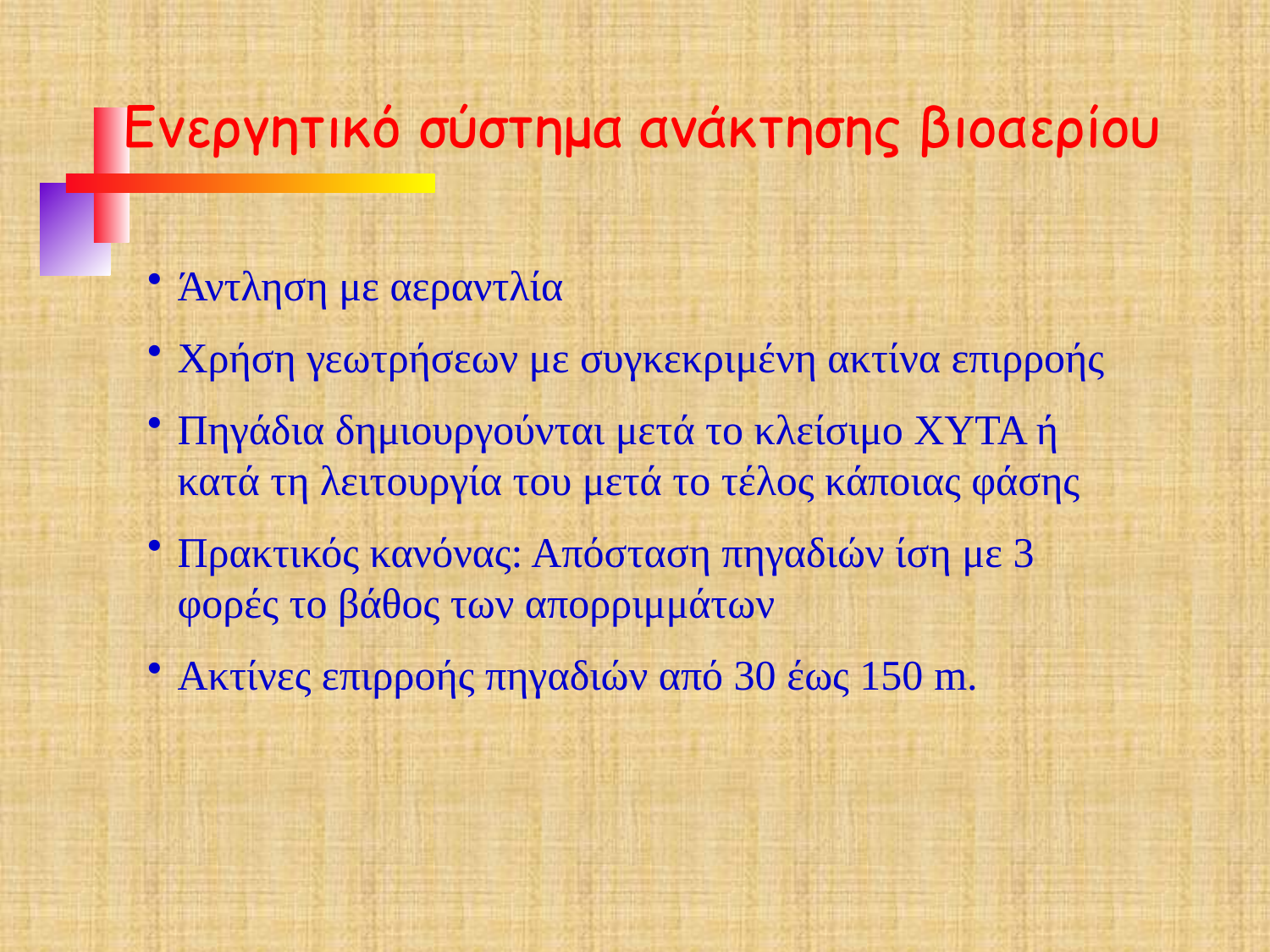

Ενεργητικό σύστημα ανάκτησης βιοαερίου

Άντληση με αεραντλία
Χρήση γεωτρήσεων με συγκεκριμένη ακτίνα επιρροής
Πηγάδια δημιουργούνται μετά το κλείσιμο ΧΥΤΑ ή κατά τη λειτουργία του μετά το τέλος κάποιας φάσης
Πρακτικός κανόνας: Απόσταση πηγαδιών ίση με 3 φορές το βάθος των απορριμμάτων
Ακτίνες επιρροής πηγαδιών από 30 έως 150 m.